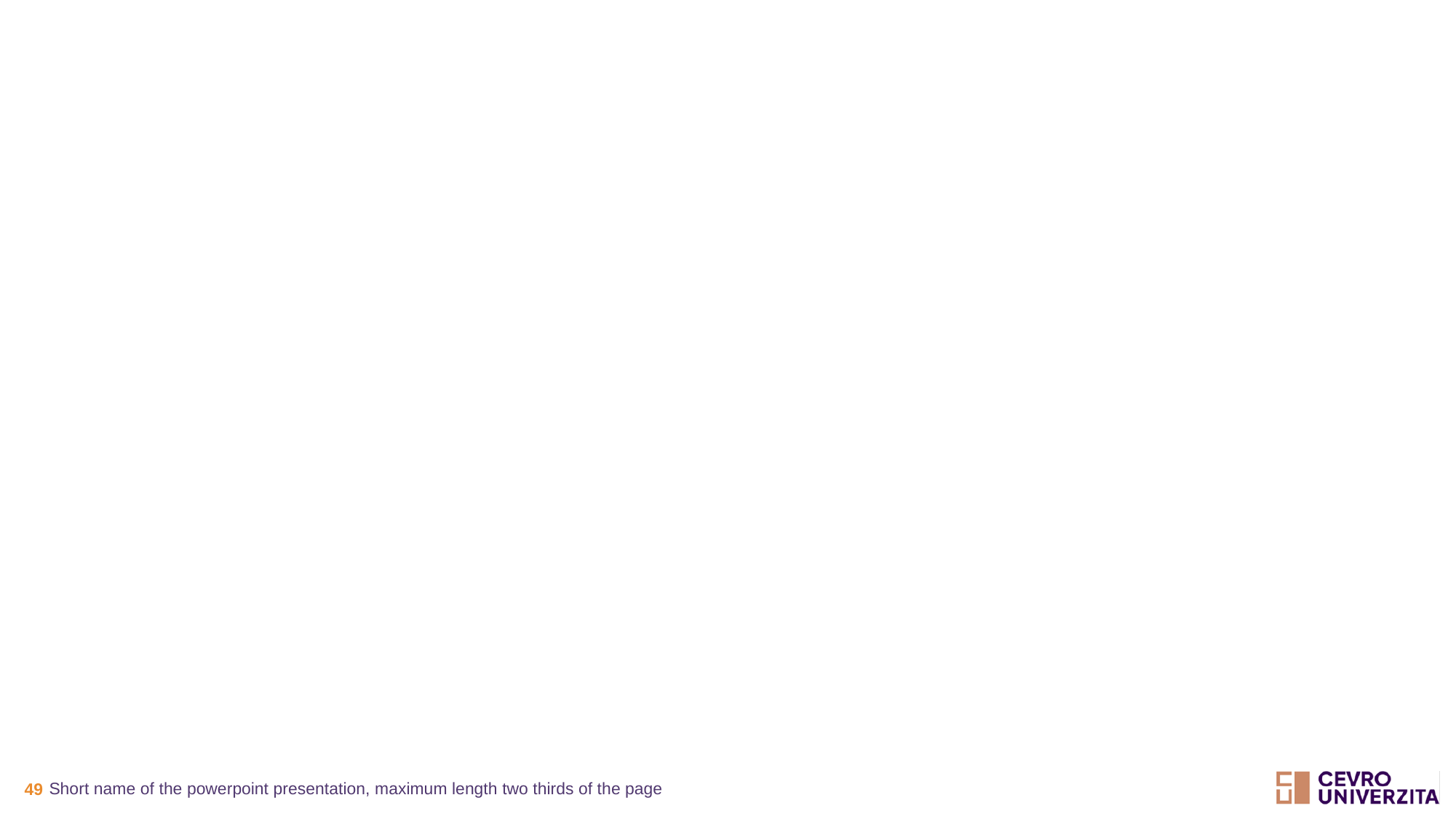

#

Short name of the powerpoint presentation, maximum length two thirds of the page
49